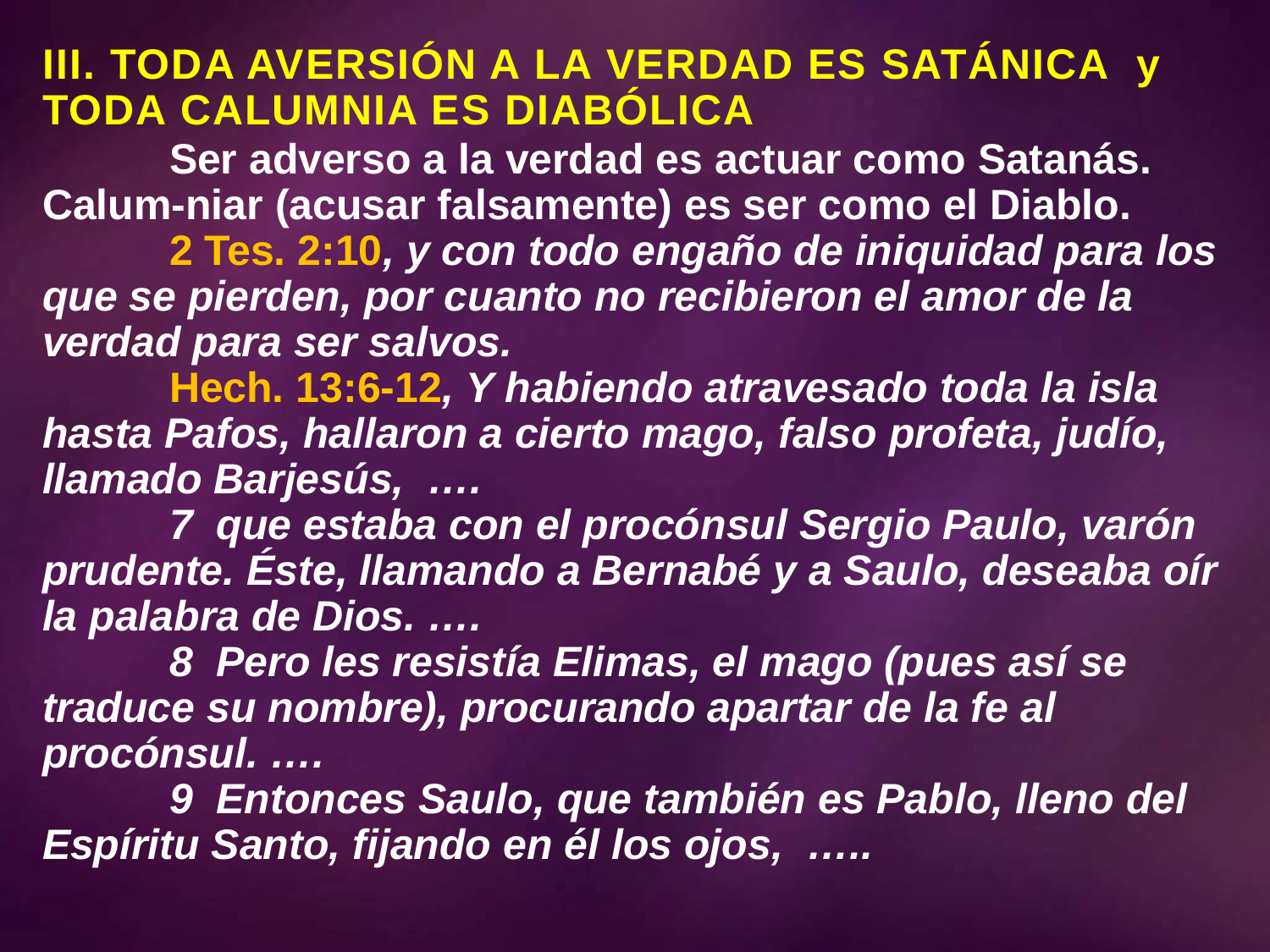

# III. TODA AVERSIÓN A LA VERDAD ES SATÁNICA  y TODA CALUMNIA ES DIABÓLICA
	Ser adverso a la verdad es actuar como Satanás. Calum-niar (acusar falsamente) es ser como el Diablo.
	2 Tes. 2:10, y con todo engaño de iniquidad para los que se pierden, por cuanto no recibieron el amor de la verdad para ser salvos.
	Hech. 13:6-12, Y habiendo atravesado toda la isla hasta Pafos, hallaron a cierto mago, falso profeta, judío, llamado Barjesús,  ….
	7  que estaba con el procónsul Sergio Paulo, varón prudente. Éste, llamando a Bernabé y a Saulo, deseaba oír la palabra de Dios. ….
	8  Pero les resistía Elimas, el mago (pues así se traduce su nombre), procurando apartar de la fe al procónsul. ….
	9  Entonces Saulo, que también es Pablo, lleno del Espíritu Santo, fijando en él los ojos,  …..